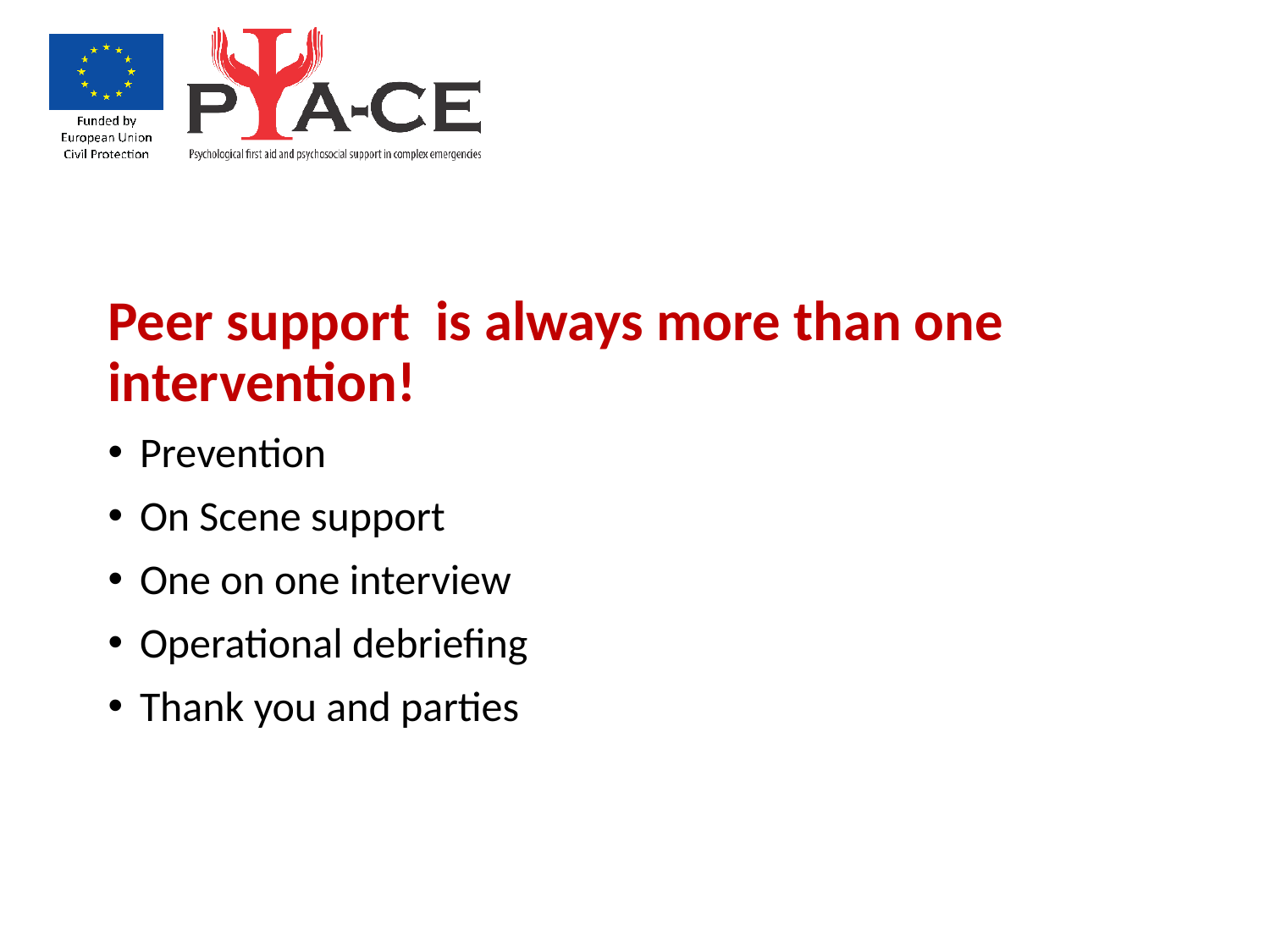

Peer support  is always more than one intervention!
Prevention
On Scene support
One on one interview
Operational debriefing
Thank you and parties